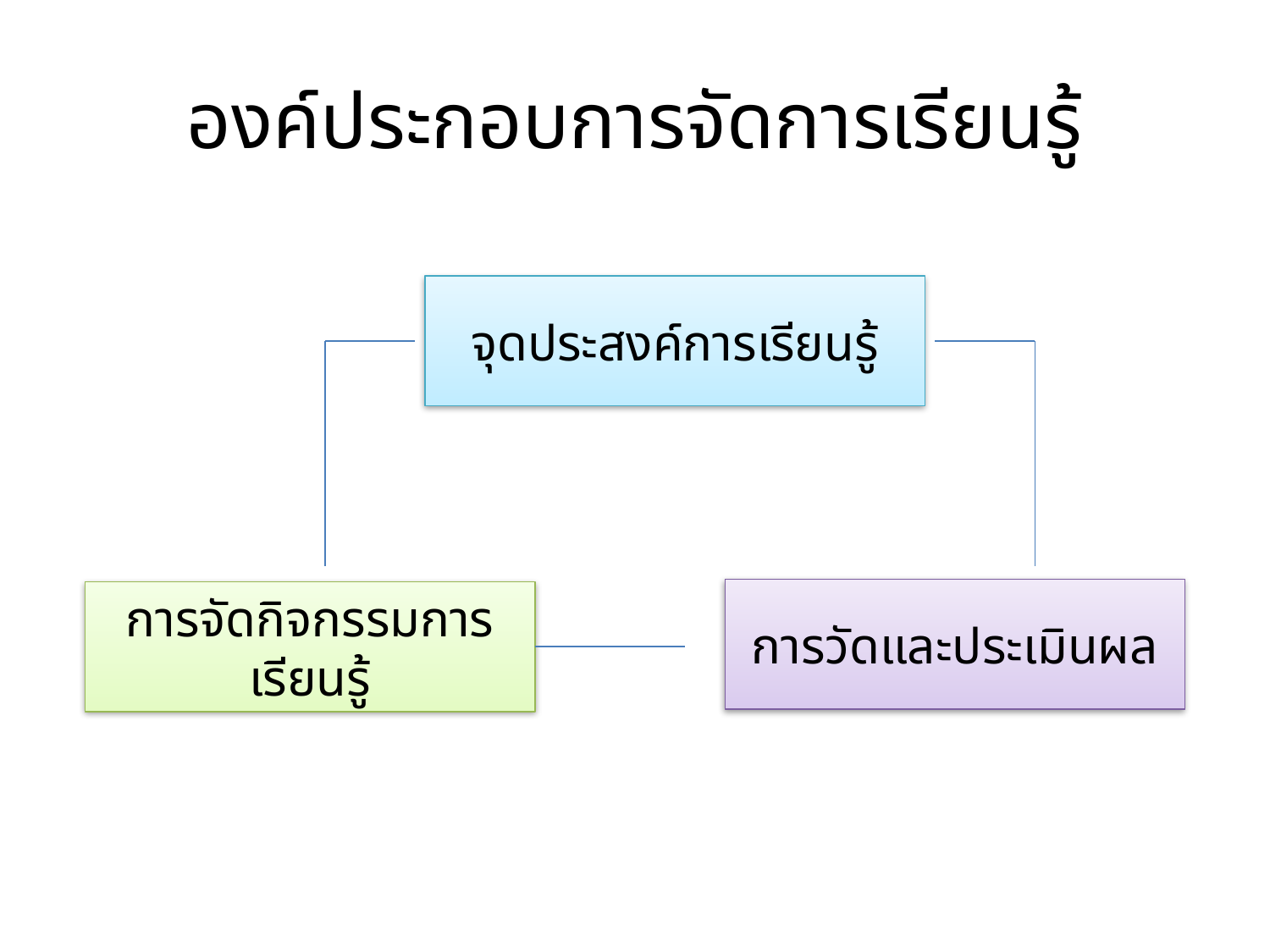

# องค์ประกอบการจัดการเรียนรู้

จุดประสงค์การเรียนรู้
การวัดและประเมินผล
การจัดกิจกรรมการเรียนรู้